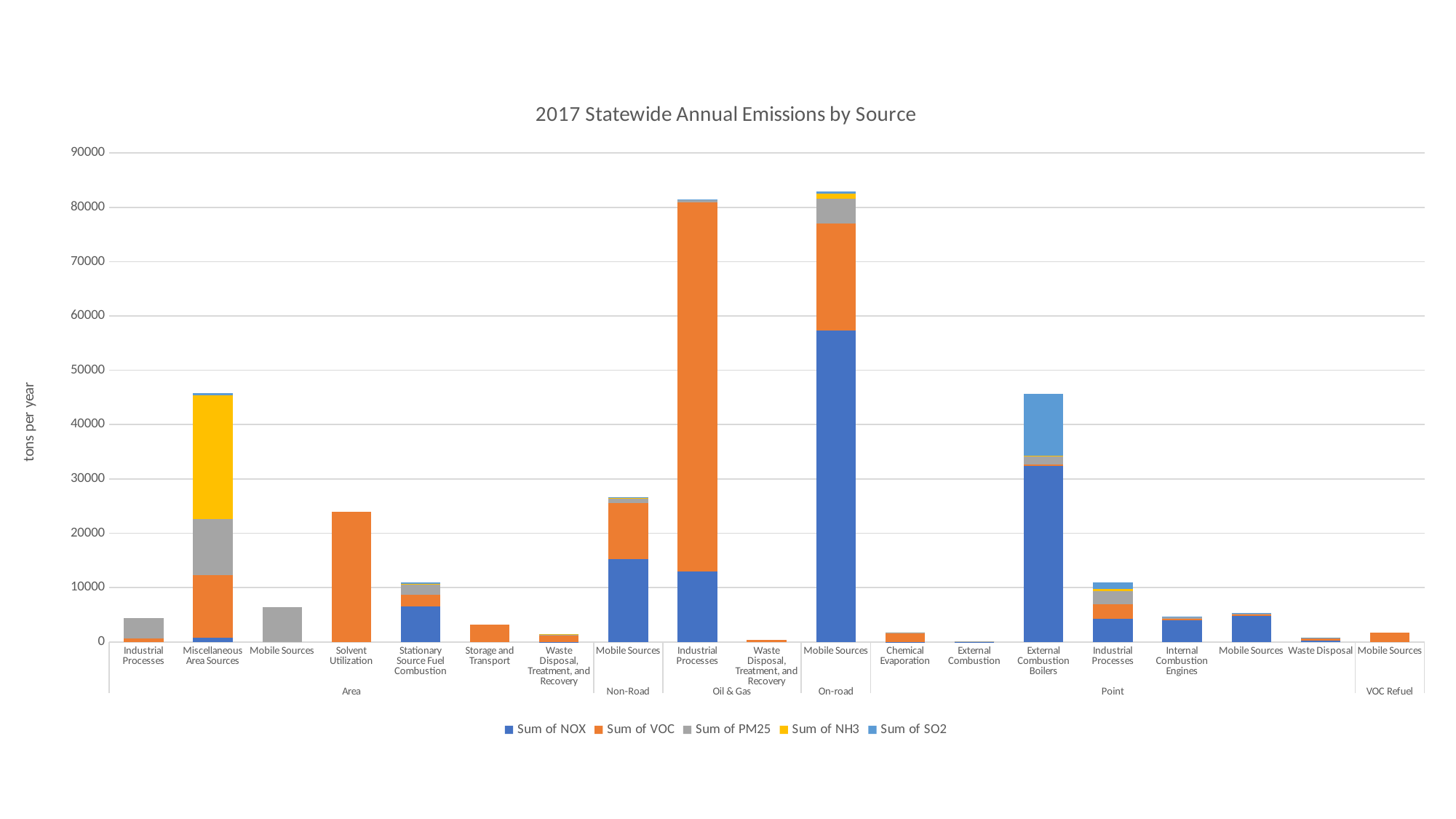

### Chart: 2017 Statewide Annual Emissions by Source

| Category | Sum of NOX | Sum of VOC | Sum of PM25 | Sum of NH3 | Sum of SO2 |
|---|---|---|---|---|---|
| Industrial Processes | None | 618.869982278418 | 3835.2942531773733 | None | None |
| Miscellaneous Area Sources | 714.7854438933439 | 11575.63482432735 | 10326.72106188584 | 22766.828353226007 | 359.1018757213336 |
| Mobile Sources | None | None | 6422.579592287601 | None | None |
| Solvent Utilization | None | 23912.12787882501 | None | None | None |
| Stationary Source Fuel Combustion | 6533.318499979203 | 2146.63906397086 | 1813.158577098796 | 181.128571597911 | 296.0798526396626 |
| Storage and Transport | None | 3155.326239800282 | None | None | None |
| Waste Disposal, Treatment, and Recovery | 17.45634368323743 | 1207.8668474792846 | 125.84371796928016 | 73.4371526636797 | 3.2148221940895043 |
| Mobile Sources | 15258.785757588697 | 10327.34755004197 | 926.6495366739296 | 20.003979634197737 | 162.2041280699151 |
| Industrial Processes | 12970.49395344204 | 67993.3930321794 | 471.45651150431956 | 0.0 | 27.096066507855273 |
| Waste Disposal, Treatment, and Recovery | None | 314.22142505 | None | None | None |
| Mobile Sources | 57386.90429291709 | 19618.65377353618 | 4531.522194021547 | 1036.351103154493 | 326.73561071561073 |
| Chemical Evaporation | 0.42995 | 1716.3322391240624 | 4.37309211 | 1.4511562500000001 | 0.10483 |
| External Combustion | 37.1633193737 | 2.3901705751884994 | 2.9250954936132 | 0.26354805620000005 | 0.26118350489919995 |
| External Combustion Boilers | 32388.912606282218 | 276.5587981131135 | 1521.7317452335553 | 29.311869546265985 | 11510.0440662834 |
| Industrial Processes | 4219.478232206962 | 2742.7983920179313 | 2452.449517206322 | 281.390714192656 | 1319.9558326184622 |
| Internal Combustion Engines | 4007.0696915849503 | 229.8503594399844 | 269.8408719489954 | 171.1666791719194 | 45.776443052427815 |
| Mobile Sources | 4745.054808670079 | 307.0106928383239 | 205.63905170840022 | 0.049659 | 9.04306576716383 |
| Waste Disposal | 237.99255720000002 | 479.67876421750003 | 65.40025409612775 | 0.04310273825 | 16.18960810935 |
| Mobile Sources | None | 1751.7368521371054 | None | None | None |